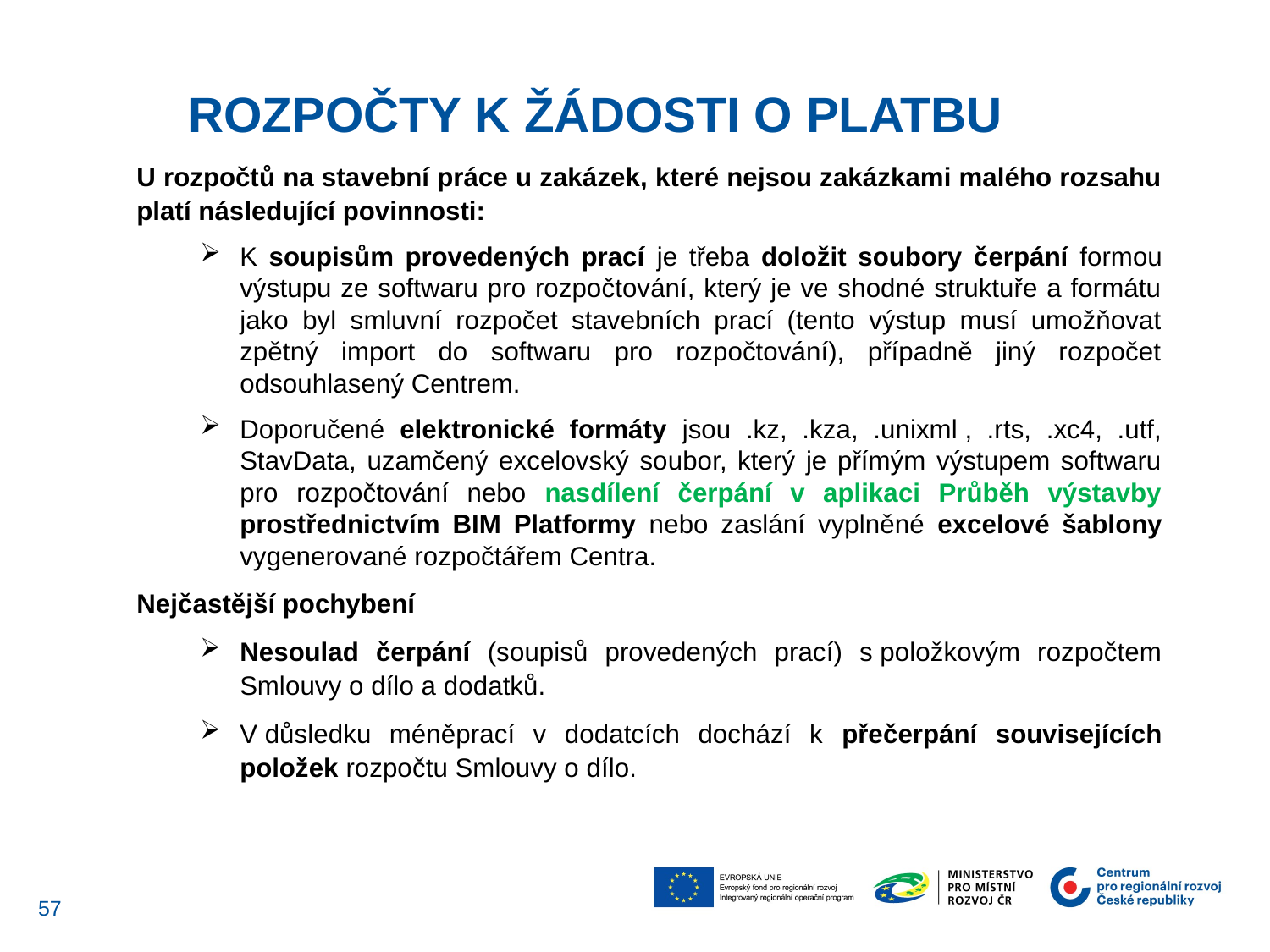

ROZPOČTY k Žádosti o platbu
U rozpočtů na stavební práce u zakázek, které nejsou zakázkami malého rozsahu platí následující povinnosti:
K soupisům provedených prací je třeba doložit soubory čerpání formou výstupu ze softwaru pro rozpočtování, který je ve shodné struktuře a formátu jako byl smluvní rozpočet stavebních prací (tento výstup musí umožňovat zpětný import do softwaru pro rozpočtování), případně jiný rozpočet odsouhlasený Centrem.
Doporučené elektronické formáty jsou .kz, .kza, .unixml , .rts, .xc4, .utf, StavData, uzamčený excelovský soubor, který je přímým výstupem softwaru pro rozpočtování nebo nasdílení čerpání v aplikaci Průběh výstavby prostřednictvím BIM Platformy nebo zaslání vyplněné excelové šablony vygenerované rozpočtářem Centra.
Nejčastější pochybení
Nesoulad čerpání (soupisů provedených prací) s položkovým rozpočtem Smlouvy o dílo a dodatků.
V důsledku méněprací v dodatcích dochází k přečerpání souvisejících položek rozpočtu Smlouvy o dílo.

57